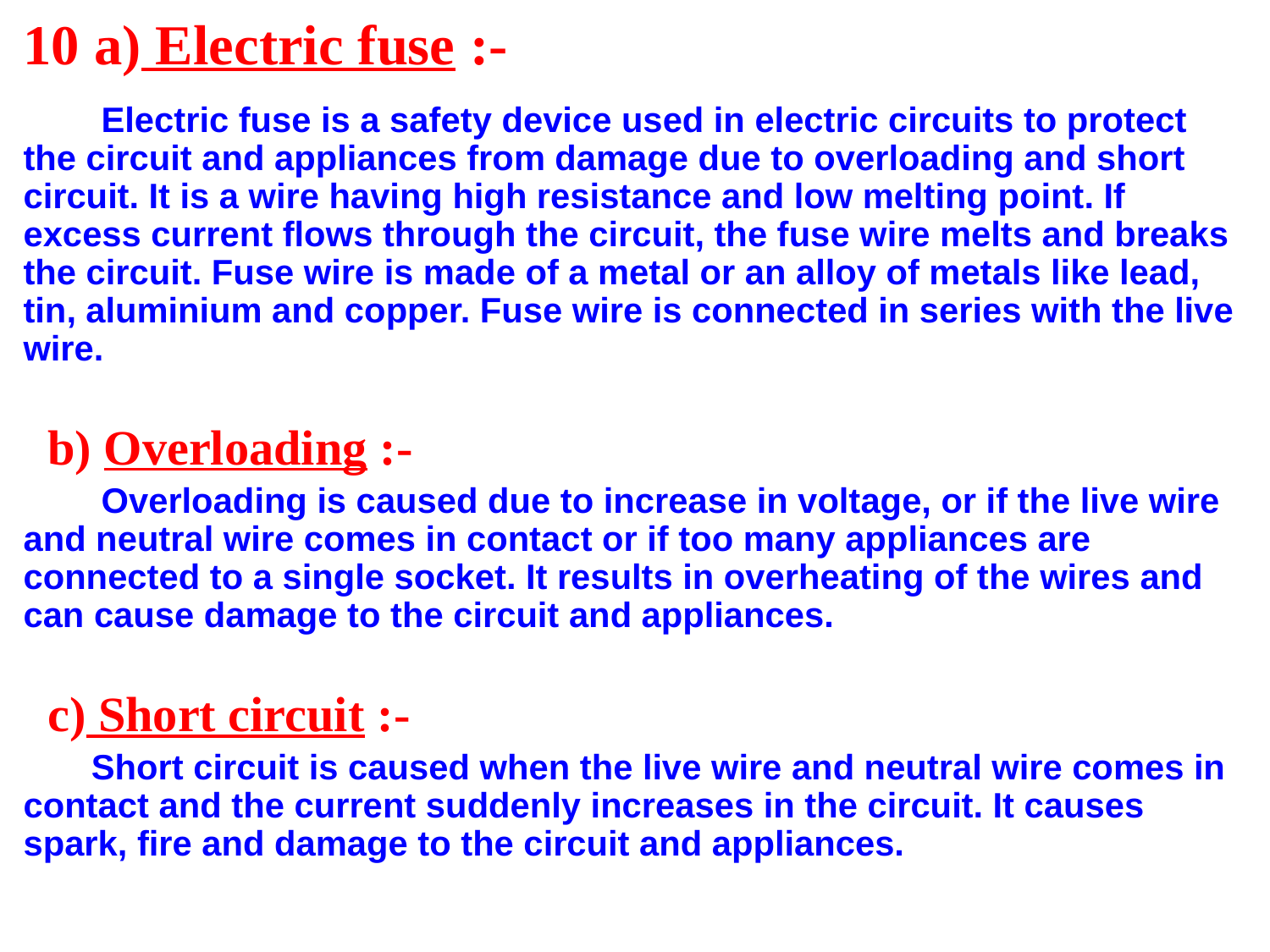

# 10 a) Electric fuse :-
        Electric fuse is a safety device used in electric circuits to protect the circuit and appliances from damage due to overloading and short circuit. It is a wire having high resistance and low melting point. If excess current flows through the circuit, the fuse wire melts and breaks the circuit. Fuse wire is made of a metal or an alloy of metals like lead, tin, aluminium and copper. Fuse wire is connected in series with the live wire.

  b) Overloading :-
        Overloading is caused due to increase in voltage, or if the live wire and neutral wire comes in contact or if too many appliances are connected to a single socket. It results in overheating of the wires and can cause damage to the circuit and appliances.

  c) Short circuit :-
       Short circuit is caused when the live wire and neutral wire comes in contact and the current suddenly increases in the circuit. It causes spark, fire and damage to the circuit and appliances.